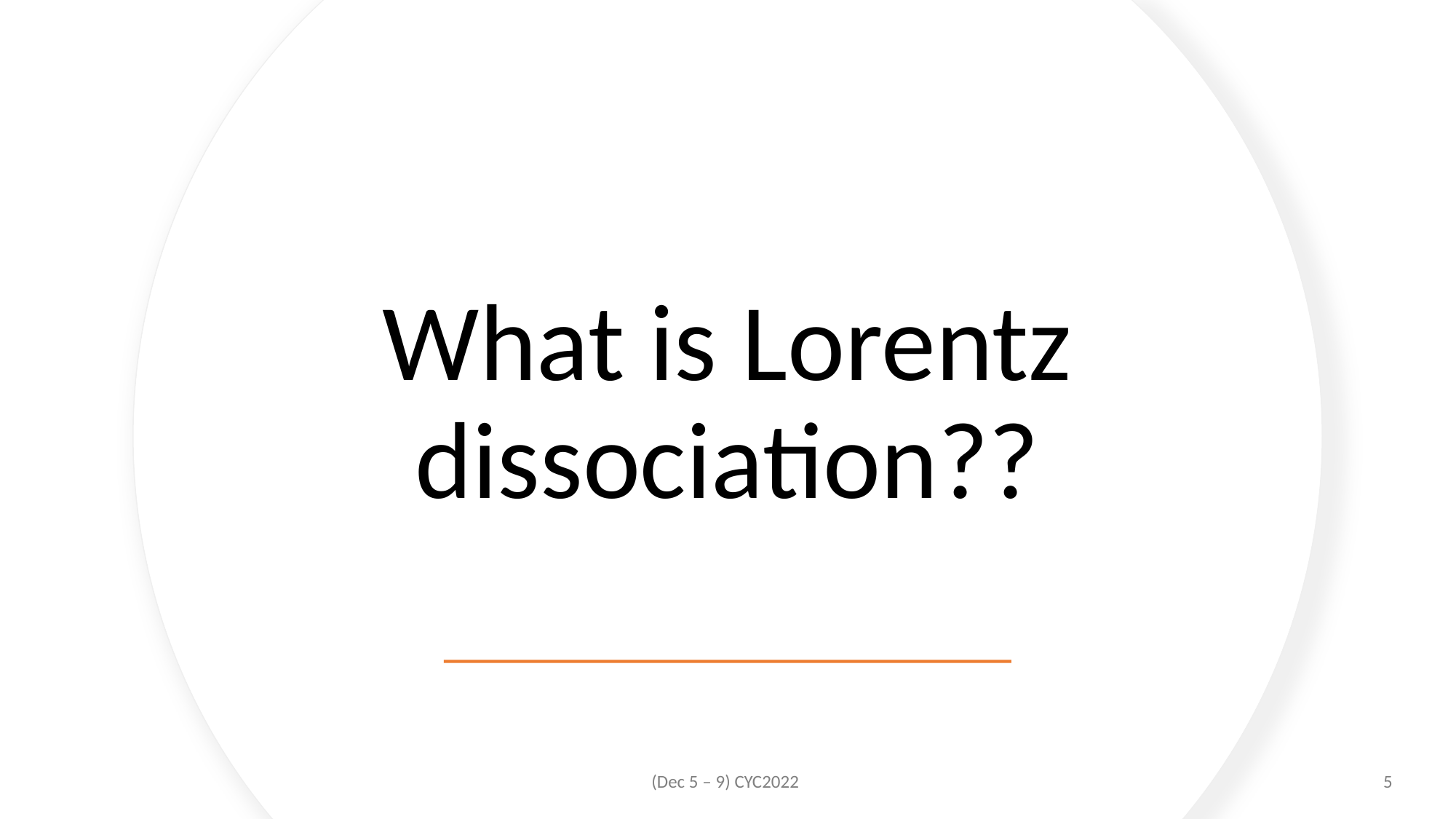

# What is Lorentz dissociation??

(Dec 5 – 9) CYC2022
5